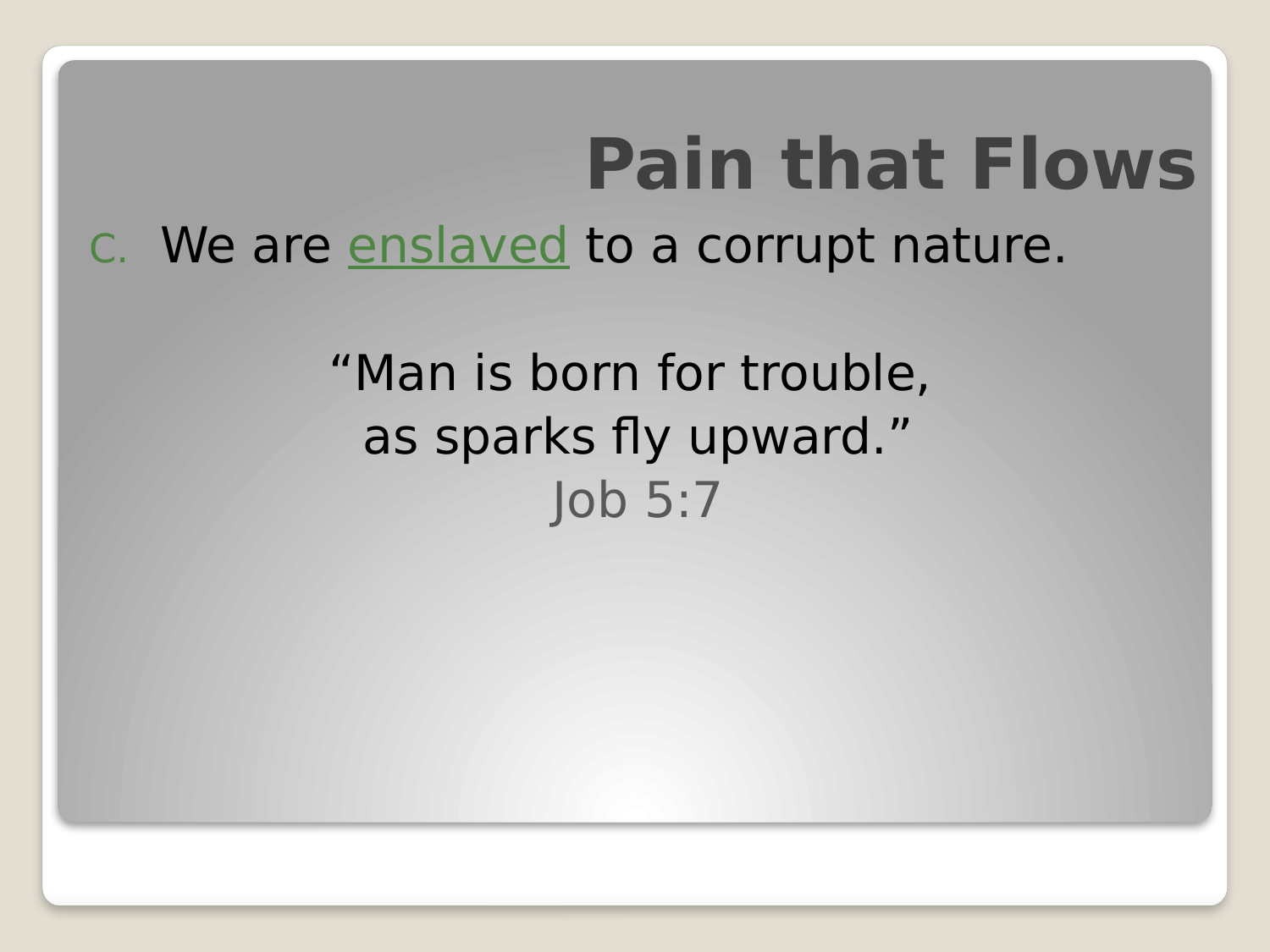

# Pain that Flows
We are enslaved to a corrupt nature.

“Man is born for trouble,
as sparks fly upward.”
Job 5:7